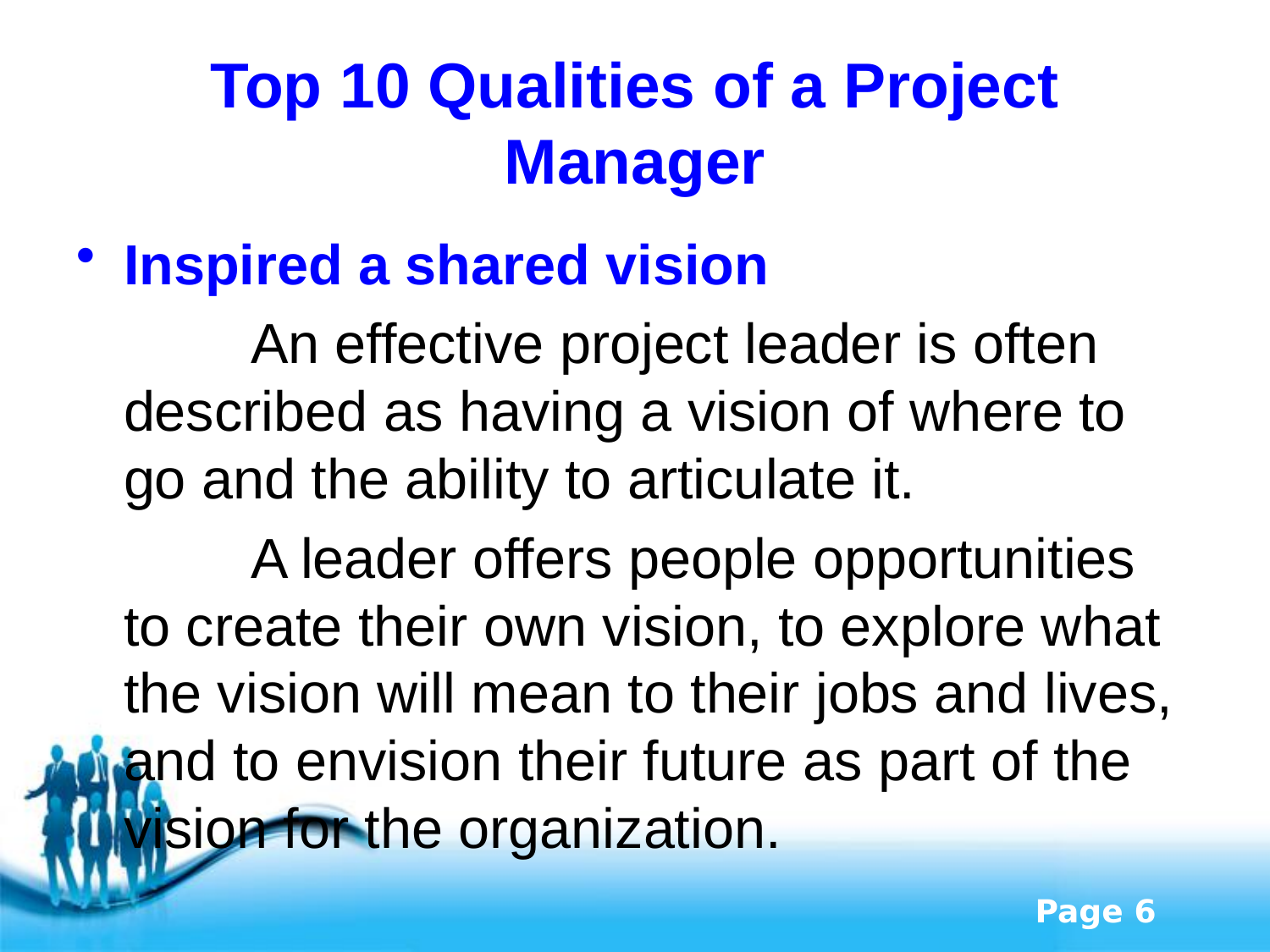

# Top 10 Qualities of a Project Manager
Inspired a shared vision
		An effective project leader is often described as having a vision of where to go and the ability to articulate it.
		A leader offers people opportunities to create their own vision, to explore what the vision will mean to their jobs and lives, and to envision their future as part of the vision for the organization.